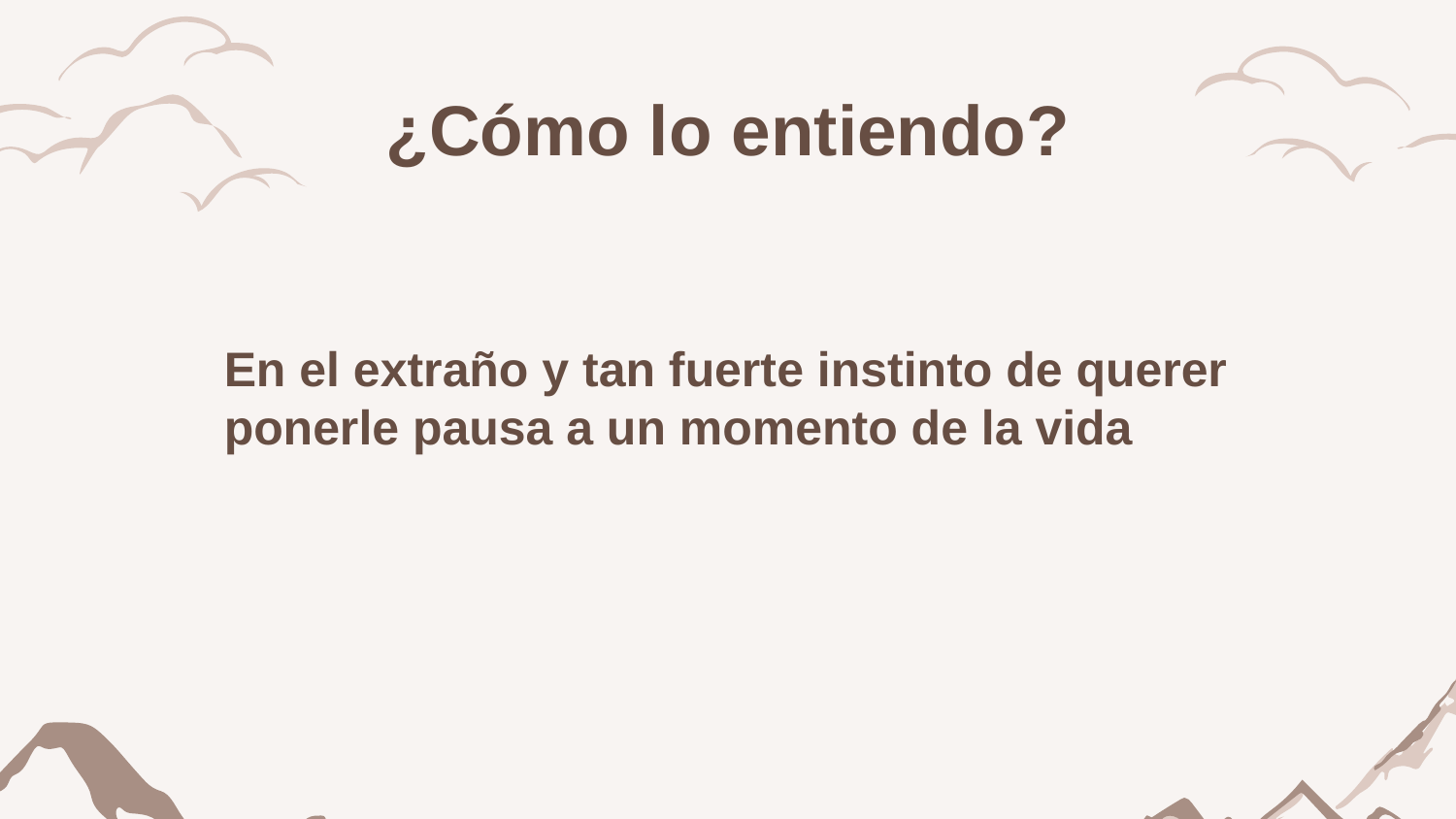

# ¿Cómo lo entiendo?

En el extraño y tan fuerte instinto de querer ponerle pausa a un momento de la vida